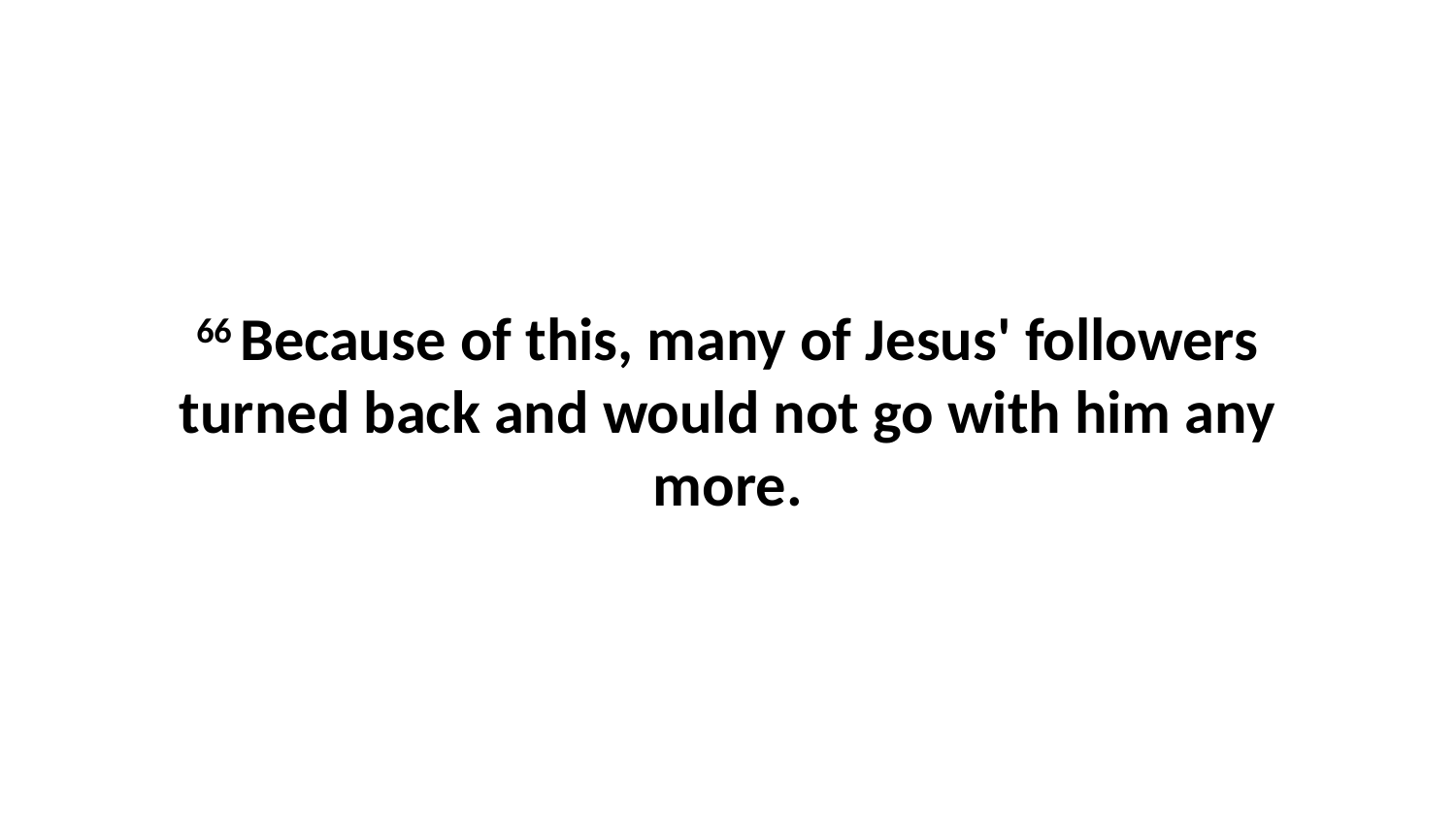

66 Because of this, many of Jesus' followers turned back and would not go with him any more.